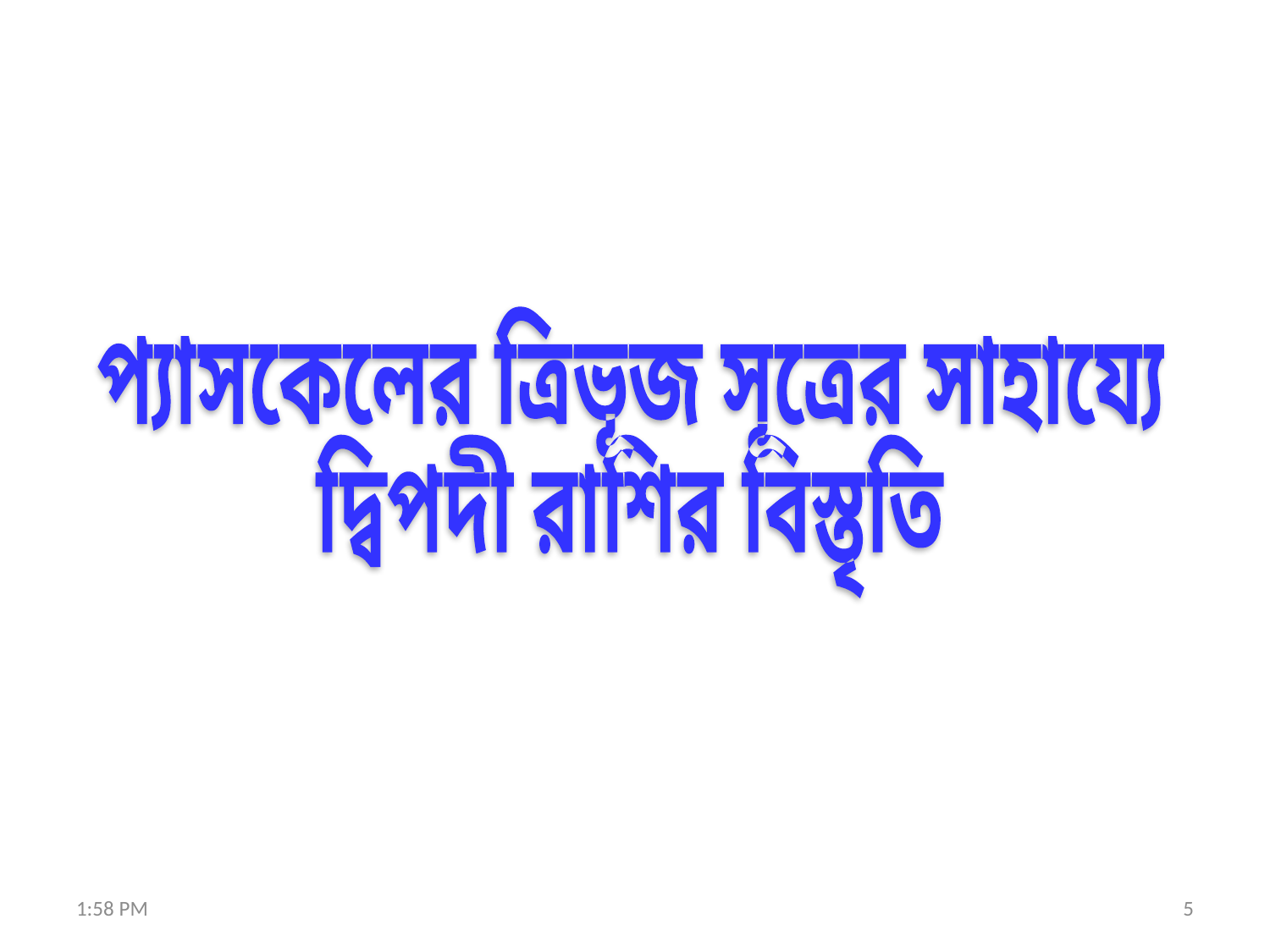

প্যাসকেলের ত্রিভূজ সূত্রের সাহায্যে
দ্বিপদী রাশির বিস্তৃতি
1:58 PM
5